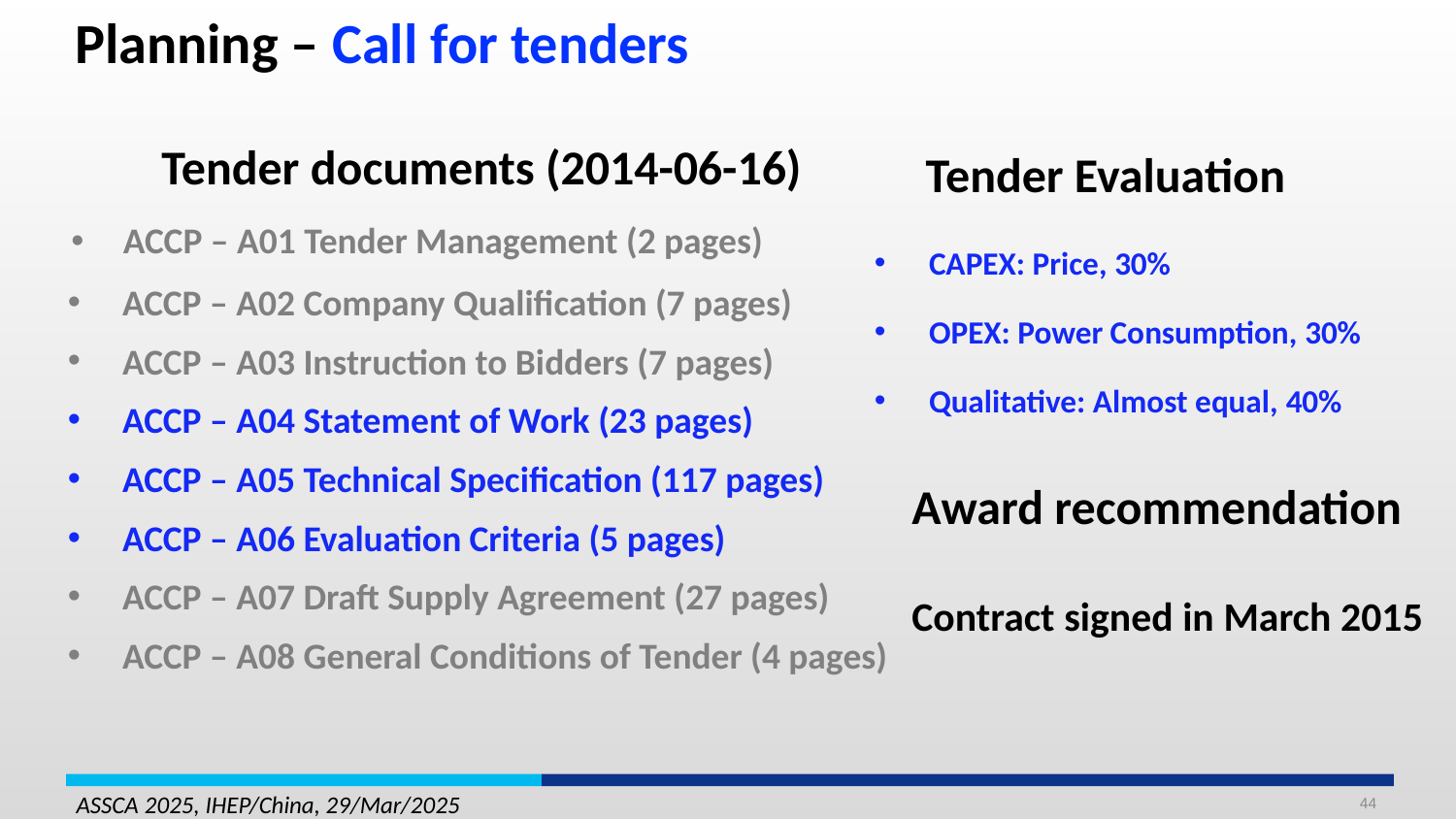

Planning – Call for tenders
Tender documents (2014-06-16)
Tender Evaluation
   ACCP – A01 Tender Management (2 pages)
CAPEX: Price, 30%
ACCP – A02 Company Qualification (7 pages)
OPEX: Power Consumption, 30%
ACCP – A03 Instruction to Bidders (7 pages)
Qualitative: Almost equal, 40%
ACCP – A04 Statement of Work (23 pages)
ACCP – A05 Technical Specification (117 pages)
Award recommendation
ACCP – A06 Evaluation Criteria (5 pages)
ACCP – A07 Draft Supply Agreement (27 pages)
Contract signed in March 2015
ACCP – A08 General Conditions of Tender (4 pages)